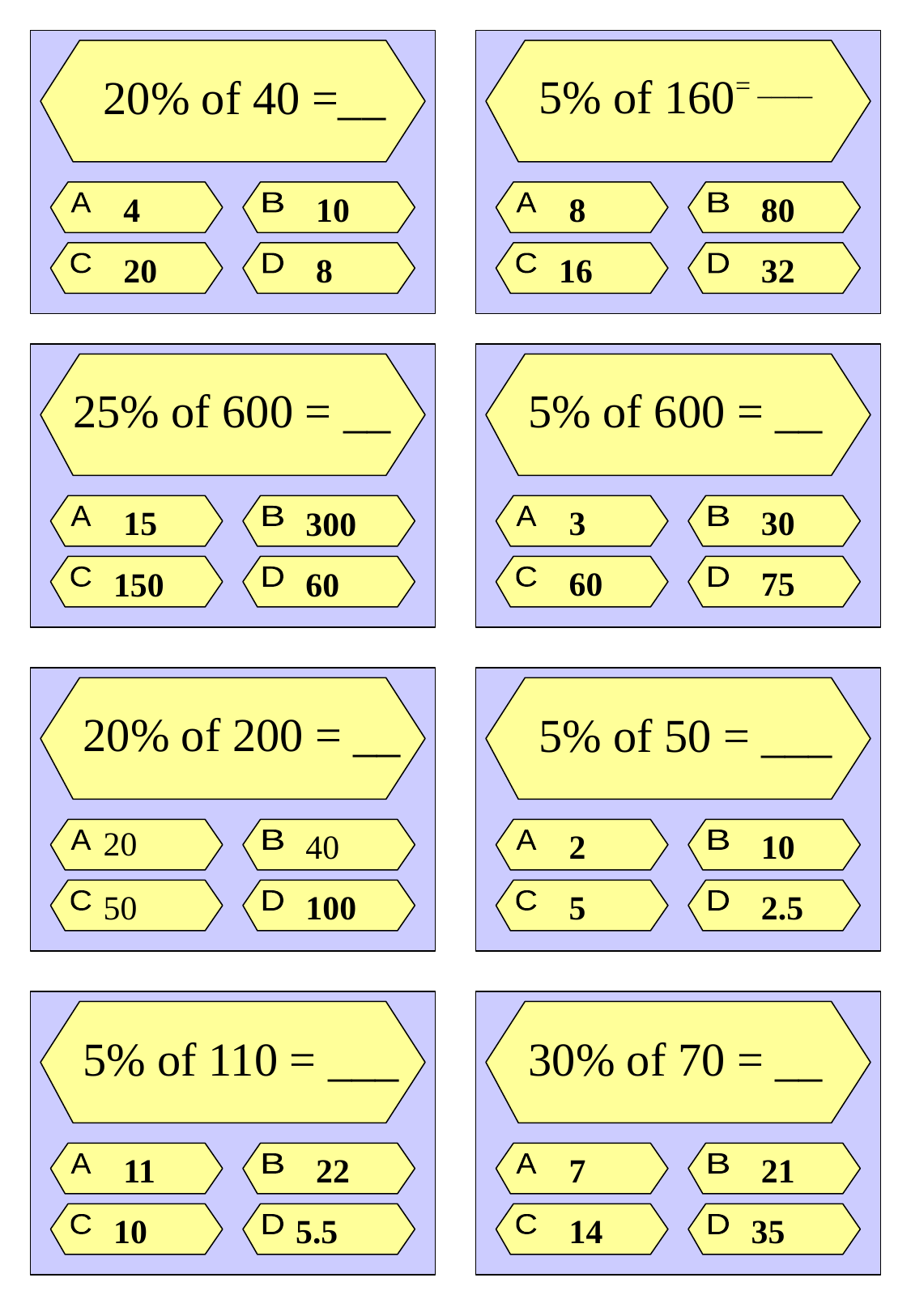

5% of 160= ____
20% of 40 =__

4

10

8

80
A
B
A
B

20

8

16

32
C
D
C
D

25% of 600 = __
5% of 600 = __

15

3

30
300
A
B
A
B

60

75
150
60
C
D
C
D

20% of 200 = __
5% of 50 = ___
20

40

2

10
A
B
A
B

50

100

5

2.5
C
D
C
D

5% of 110 = ___
30% of 70 = __

11

22

7

21
A
B
A
B

10

5.5

14

35
C
D
C
D